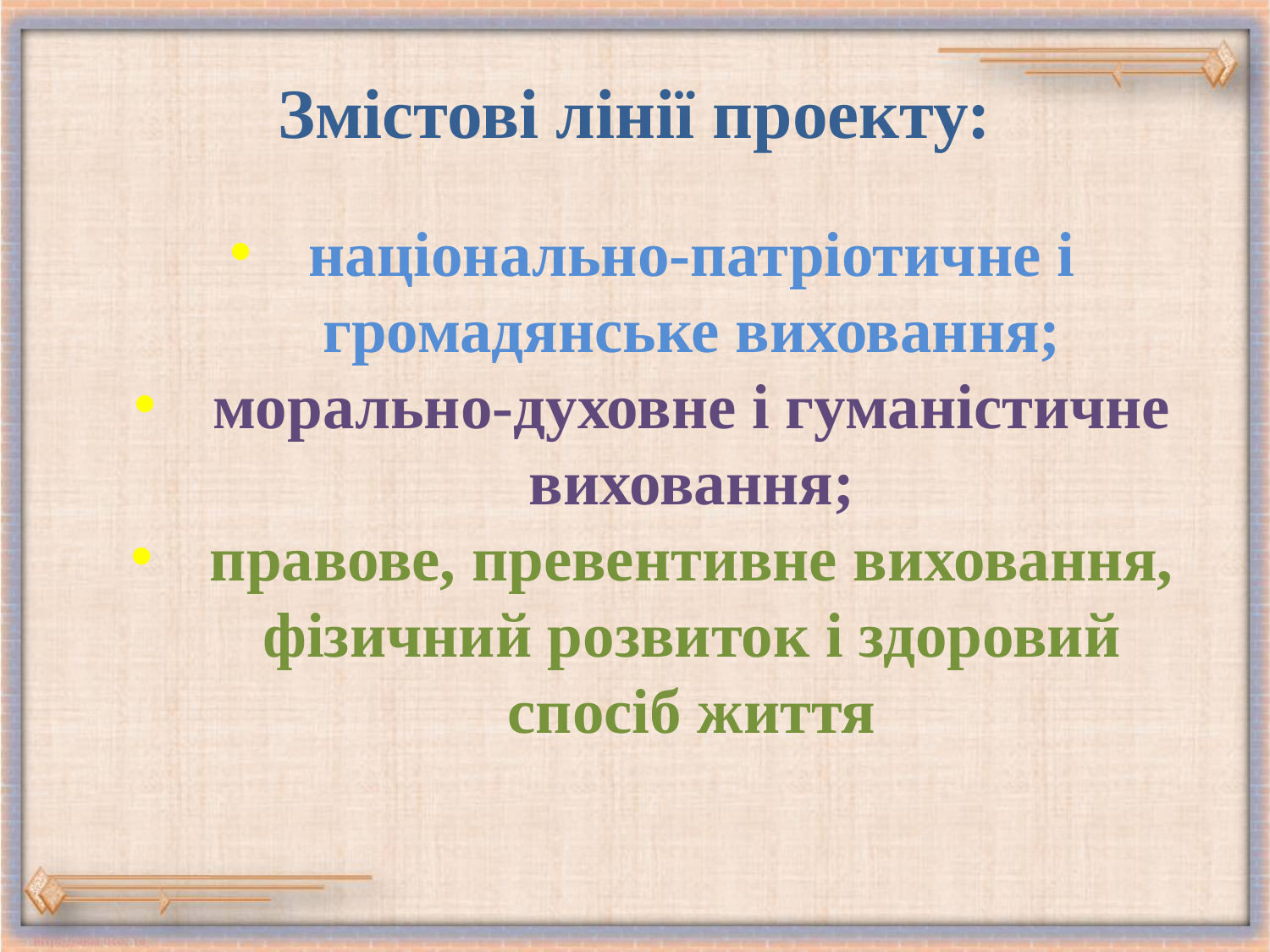

# Змістові лінії проекту:
національно-патріотичне і громадянське виховання;
морально-духовне і гуманістичне виховання;
правове, превентивне виховання, фізичний розвиток і здоровий спосіб життя